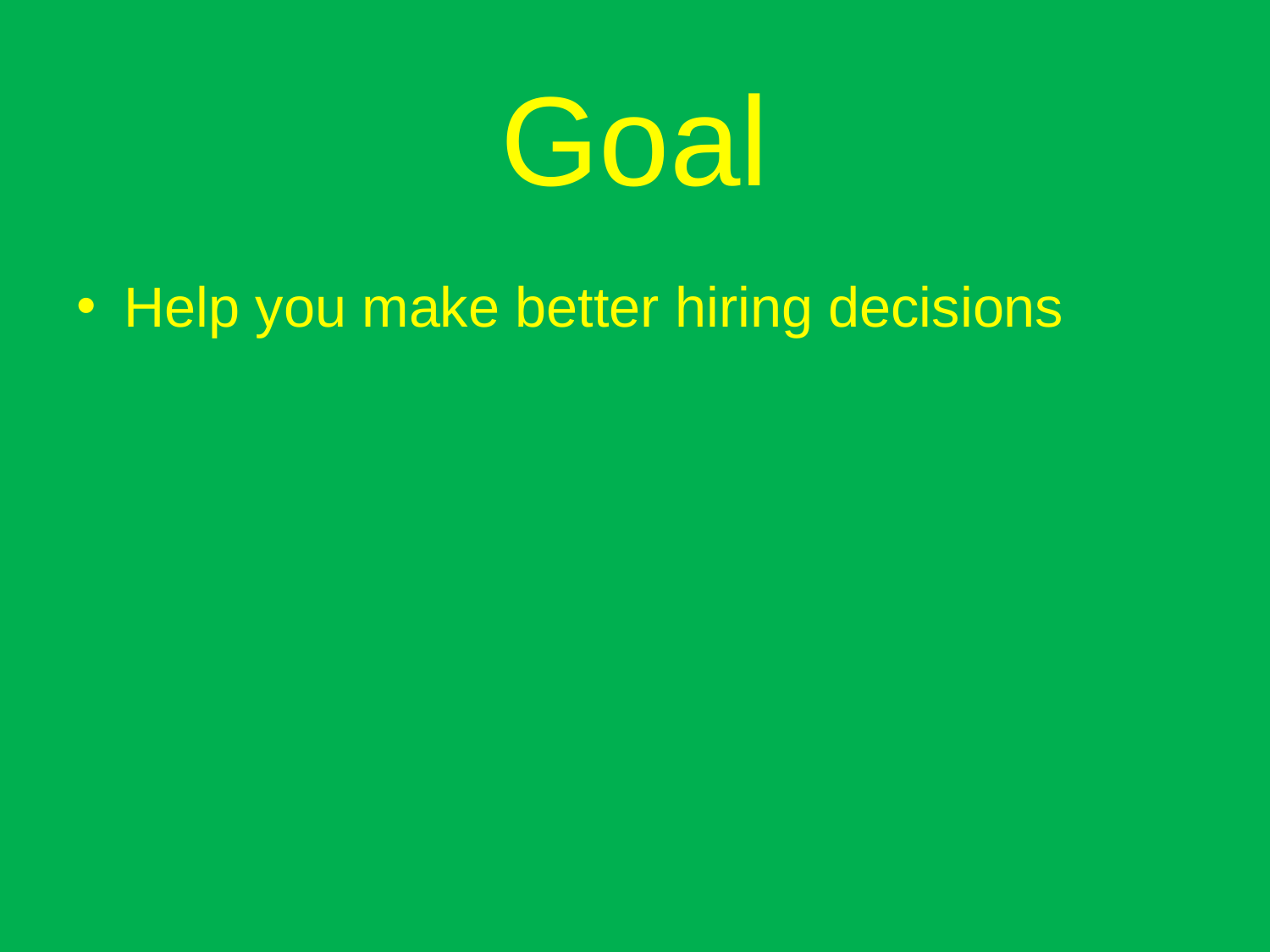

# Goal
Help you make better hiring decisions